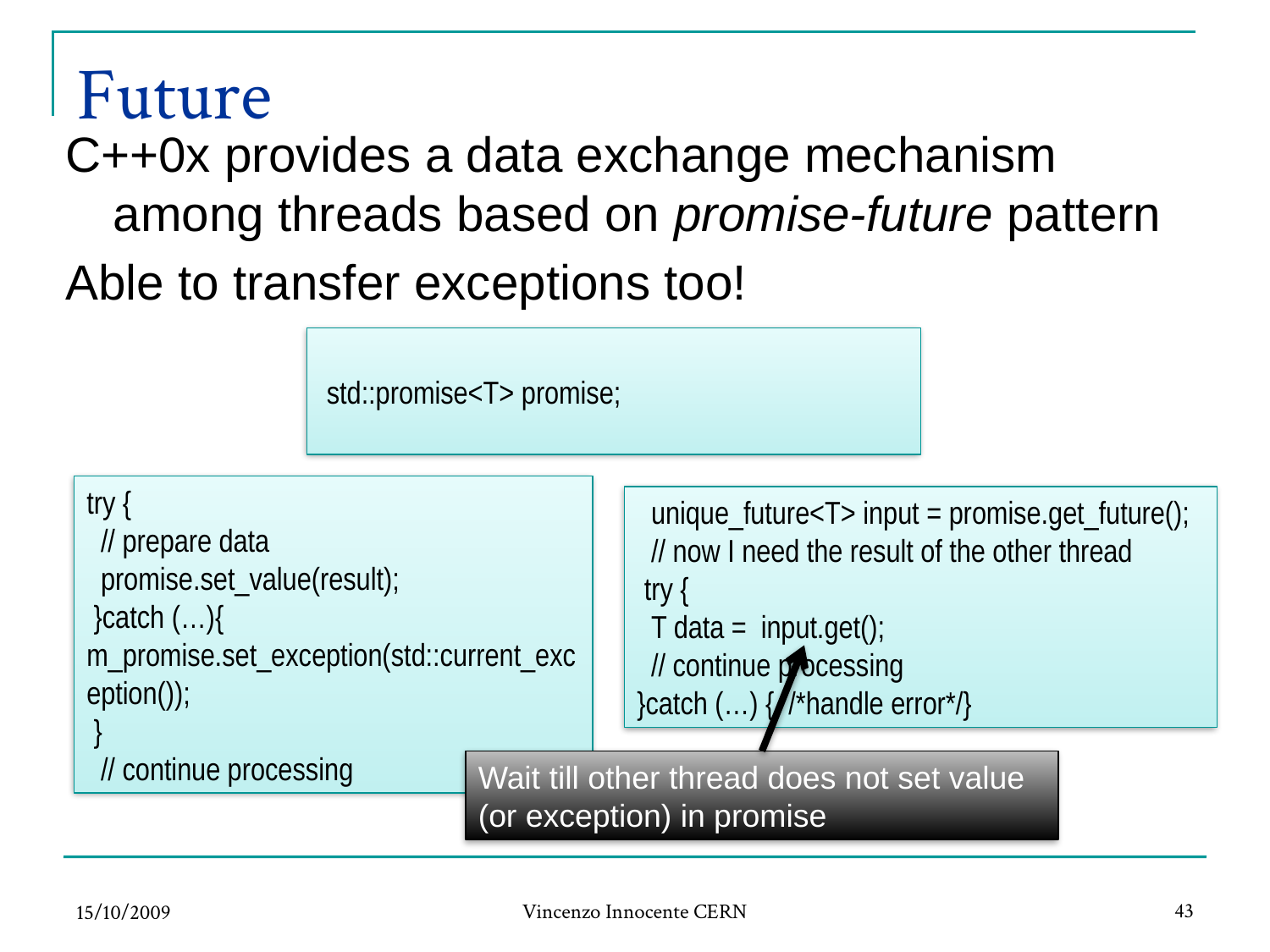

# Future
C++0x provides a data exchange mechanism among threads based on promise-future pattern
Able to transfer exceptions too!

 std::promise<T> promise;

try {
  // prepare data
  promise.set_value(result);
 }catch (…){
m_promise.set_exception(std::current_exception());
 }
  // continue processing
  unique_future<T> input = promise.get_future();
  // now I need the result of the other thread
 try {
  T data =  input.get();
  // continue processing
}catch (…) {  /*handle error*/}
Wait till other thread does not set value (or exception) in promise
15/10/2009
43
Vincenzo Innocente CERN